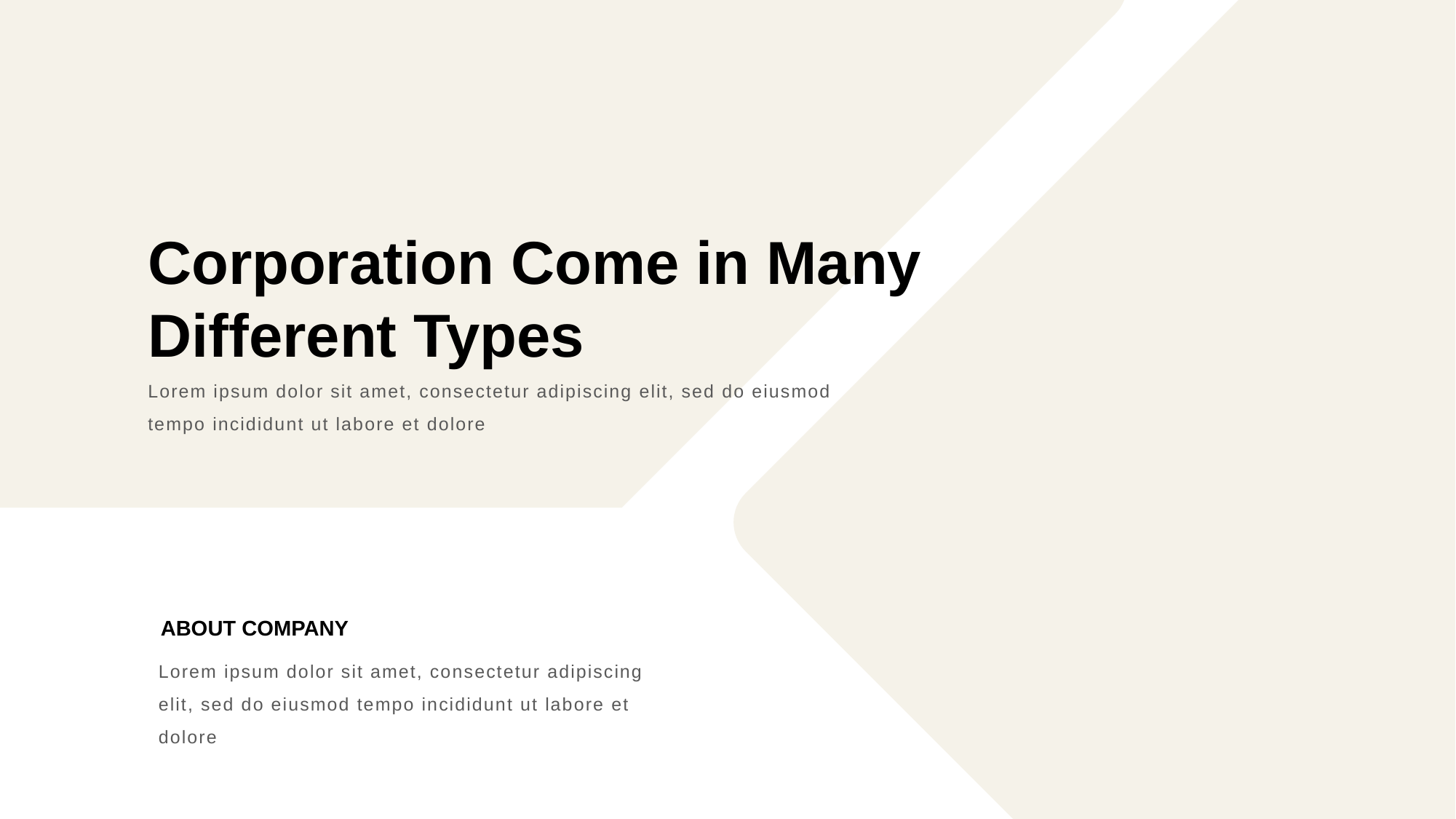

Corporation Come in Many Different Types
Lorem ipsum dolor sit amet, consectetur adipiscing elit, sed do eiusmod tempo incididunt ut labore et dolore
ABOUT COMPANY
Lorem ipsum dolor sit amet, consectetur adipiscing elit, sed do eiusmod tempo incididunt ut labore et dolore